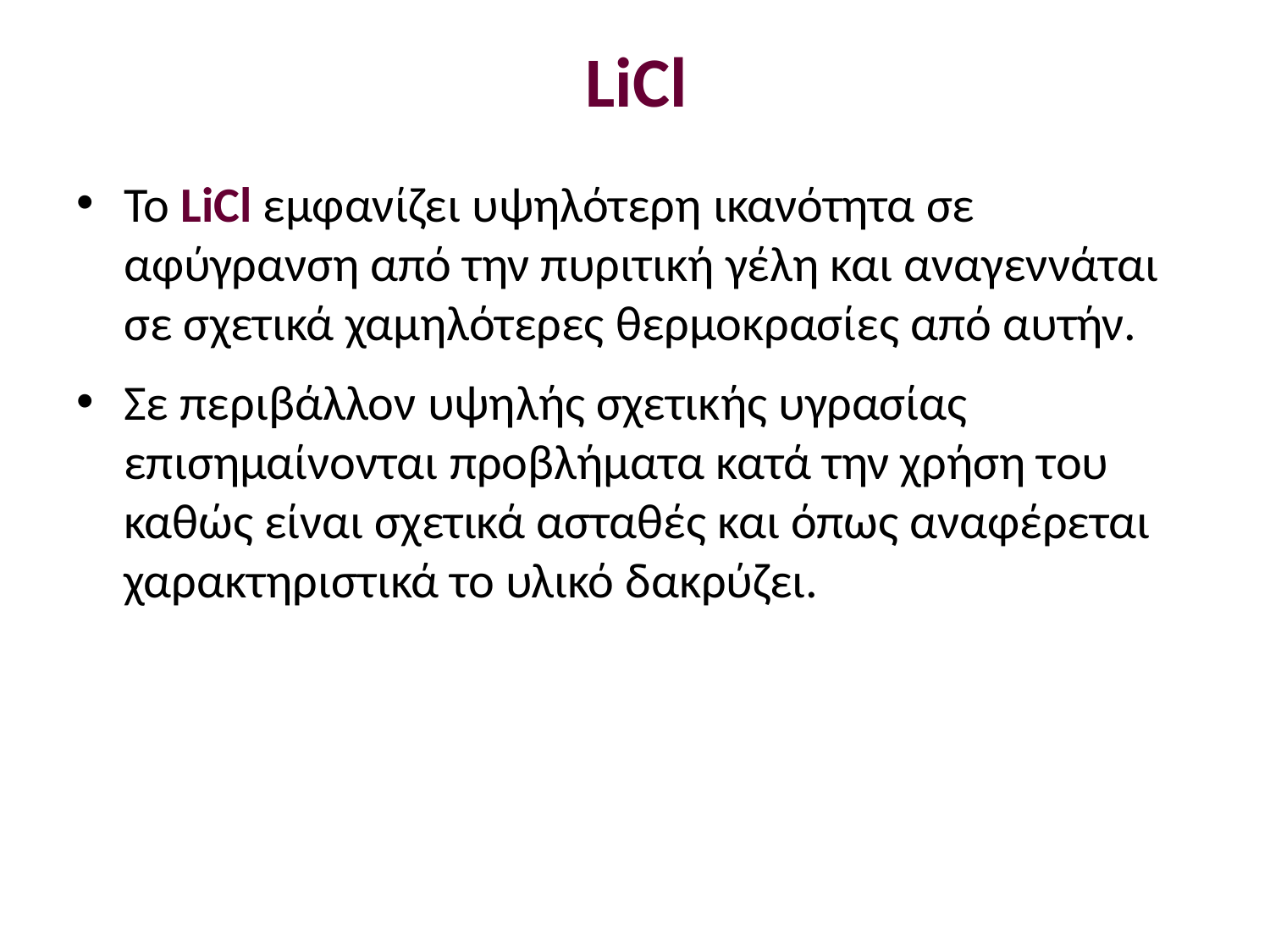

# LiCl
To LiCl εμφανίζει υψηλότερη ικανότητα σε αφύγρανση από την πυριτική γέλη και αναγεννάται σε σχετικά χαμηλότερες θερμοκρασίες από αυτήν.
Σε περιβάλλον υψηλής σχετικής υγρασίας επισημαίνονται προβλήματα κατά την χρήση του καθώς είναι σχετικά ασταθές και όπως αναφέρεται χαρακτηριστικά το υλικό δακρύζει.